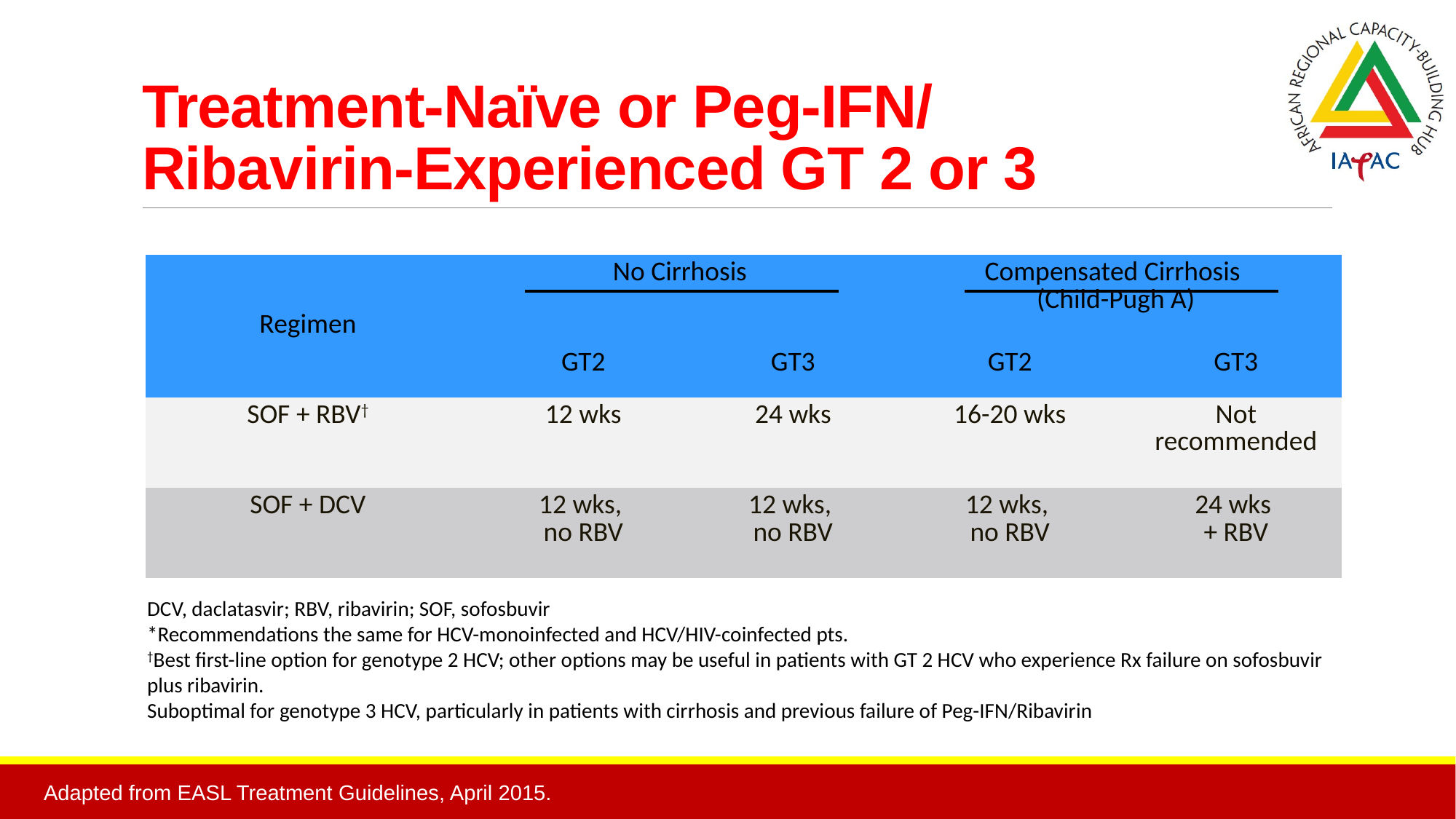

# Treatment-Naïve or Peg-IFN/ Ribavirin-Experienced GT 2 or 3
| Regimen | No Cirrhosis |  | Compensated Cirrhosis (Child-Pugh A) |  |
| --- | --- | --- | --- | --- |
|  | GT2 | GT3 | GT2 | GT3 |
| SOF + RBV† | 12 wks | 24 wks | 16-20 wks | Not recommended |
| SOF + DCV | 12 wks, no RBV | 12 wks, no RBV | 12 wks, no RBV | 24 wks + RBV |
DCV, daclatasvir; RBV, ribavirin; SOF, sofosbuvir
*Recommendations the same for HCV-monoinfected and HCV/HIV-coinfected pts.
†Best first-line option for genotype 2 HCV; other options may be useful in patients with GT 2 HCV who experience Rx failure on sofosbuvir plus ribavirin.
Suboptimal for genotype 3 HCV, particularly in patients with cirrhosis and previous failure of Peg-IFN/Ribavirin

Adapted from EASL Treatment Guidelines, April 2015.